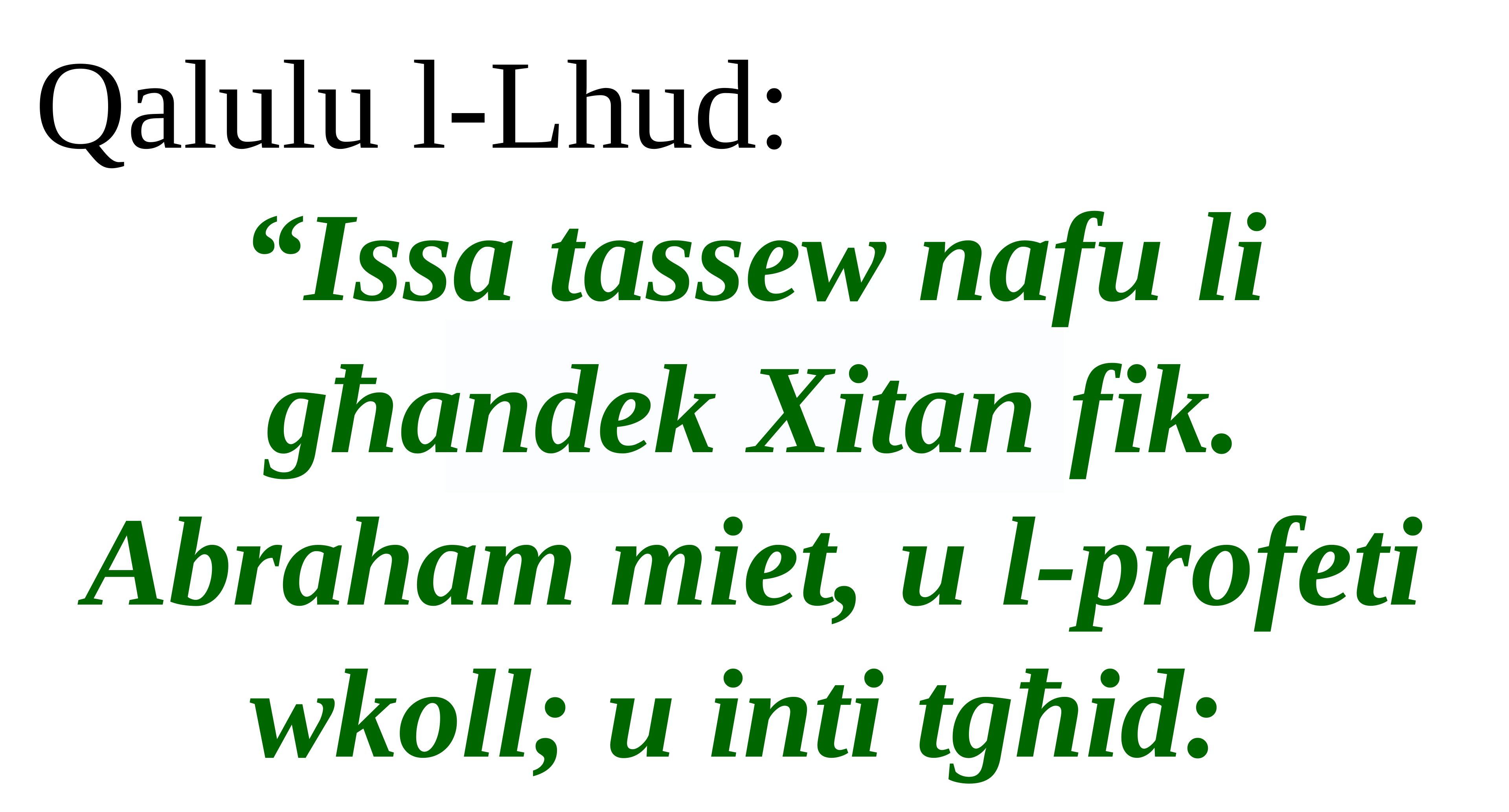

Qalulu l-Lhud:
“Issa tassew nafu li għandek Xitan fik. Abraham miet, u l-profeti wkoll; u inti tgħid: